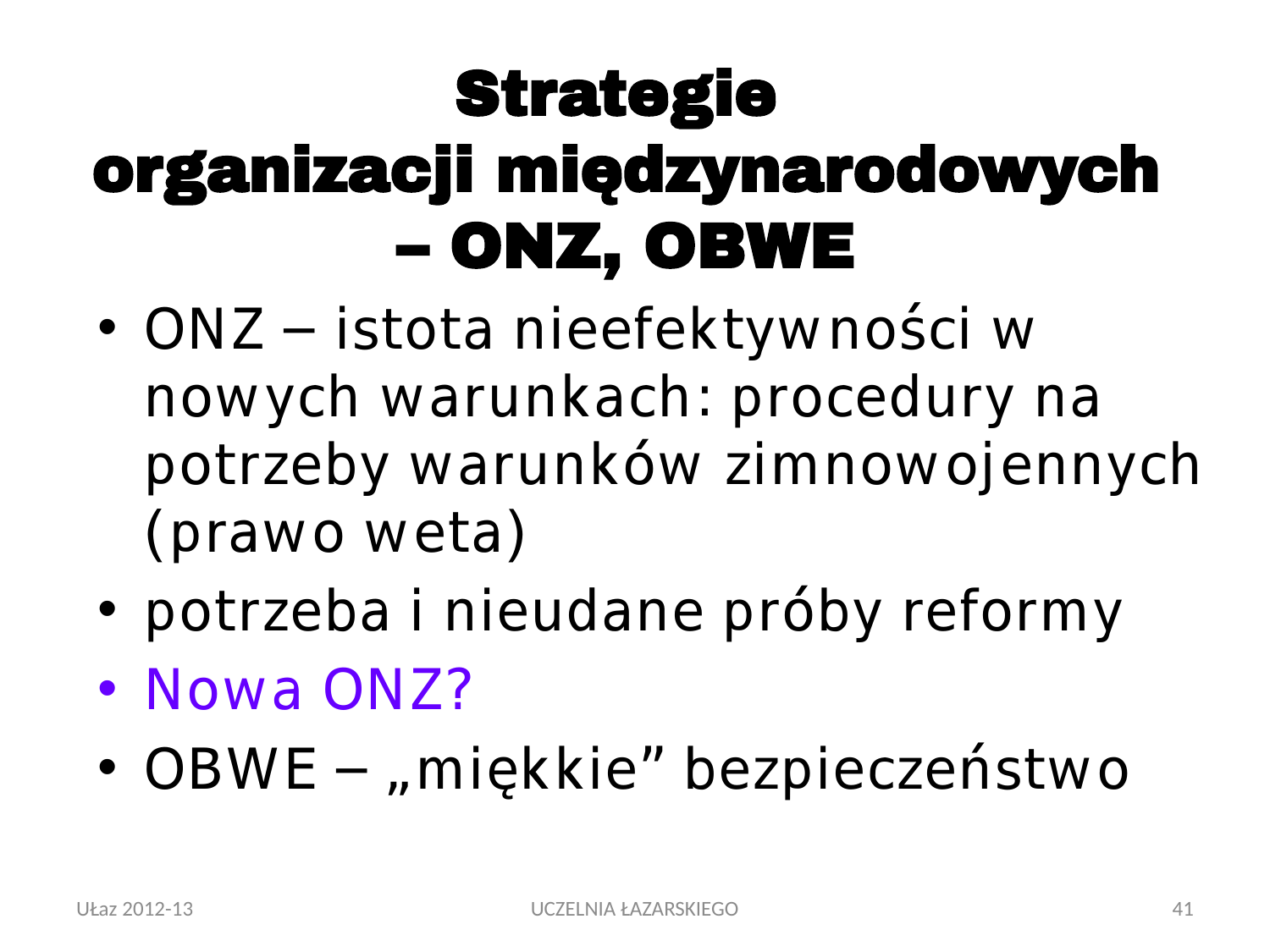

# Strategie organizacji międzynarodowych – ONZ, OBWE
ONZ – istota nieefektywności w nowych warunkach: procedury na potrzeby warunków zimnowojennych (prawo weta)
potrzeba i nieudane próby reformy
Nowa ONZ?
OBWE – „miękkie” bezpieczeństwo

UŁaz 2012-13
UCZELNIA ŁAZARSKIEGO
41